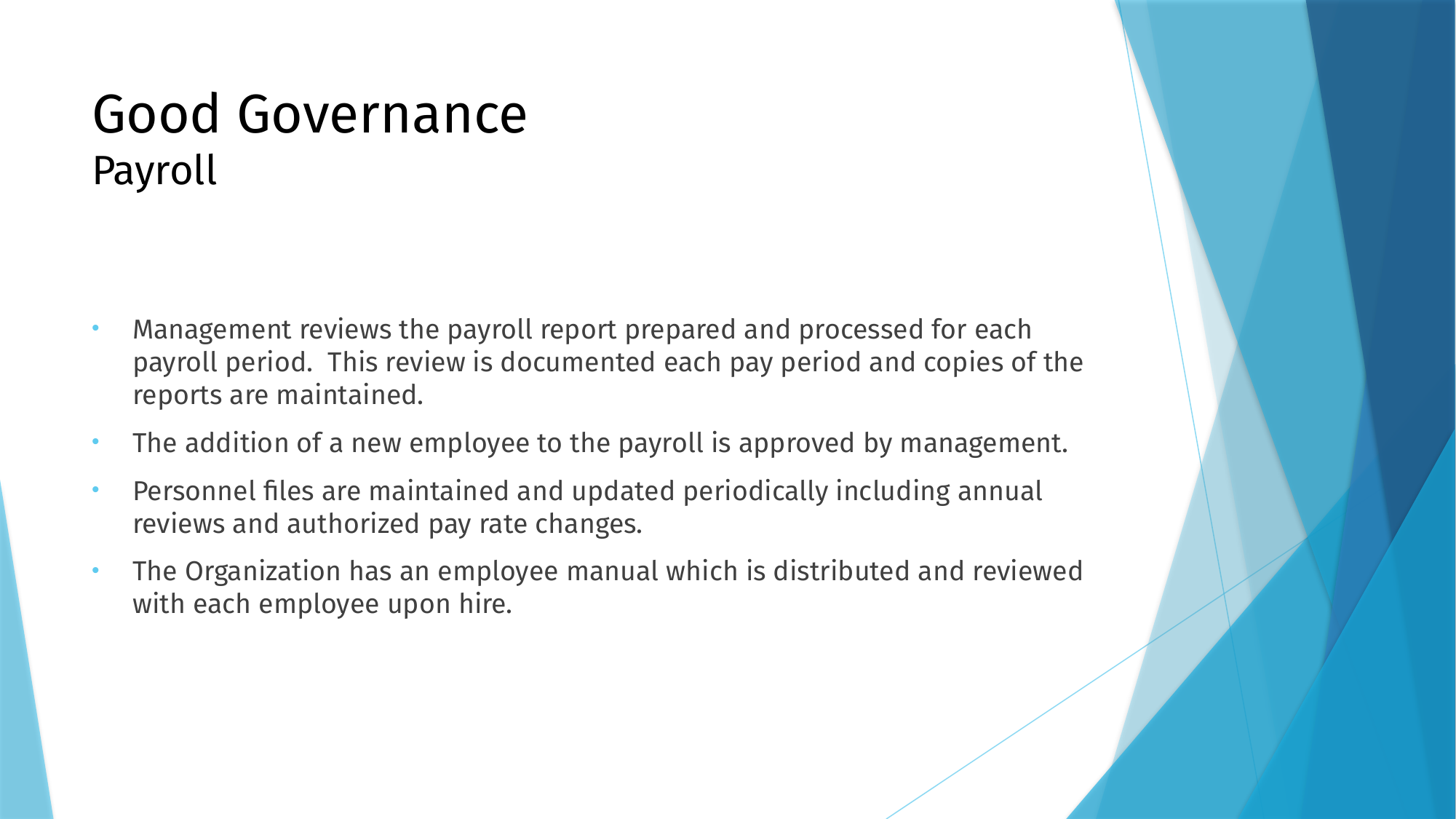

# Good Governance Payroll

Management reviews the payroll report prepared and processed for each payroll period.  This review is documented each pay period and copies of the reports are maintained.
The addition of a new employee to the payroll is approved by management.
Personnel files are maintained and updated periodically including annual reviews and authorized pay rate changes.
The Organization has an employee manual which is distributed and reviewed with each employee upon hire.